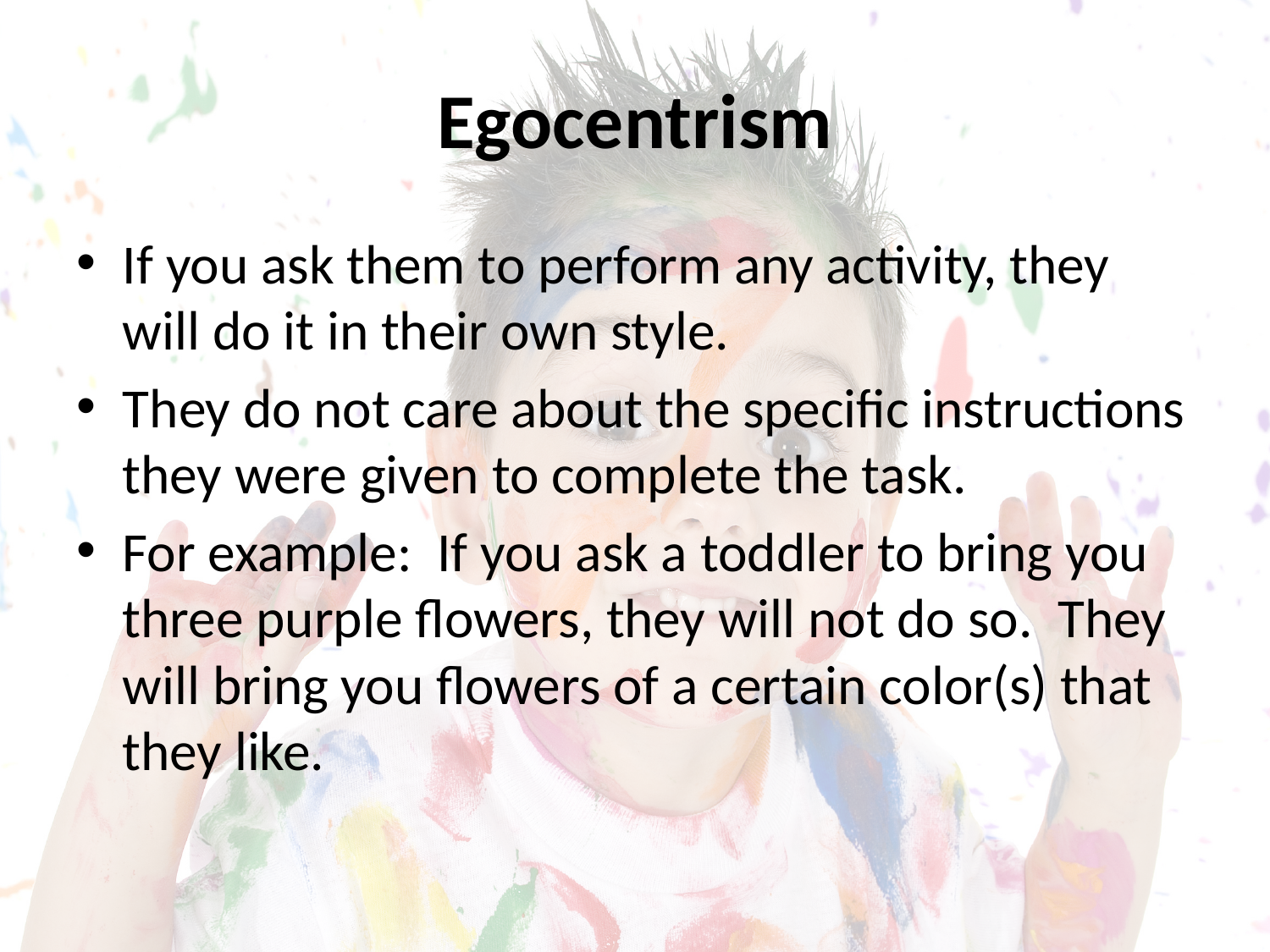

# Egocentrism
If you ask them to perform any activity, they will do it in their own style.
They do not care about the specific instructions they were given to complete the task.
For example:  If you ask a toddler to bring you three purple flowers, they will not do so.  They will bring you flowers of a certain color(s) that they like.